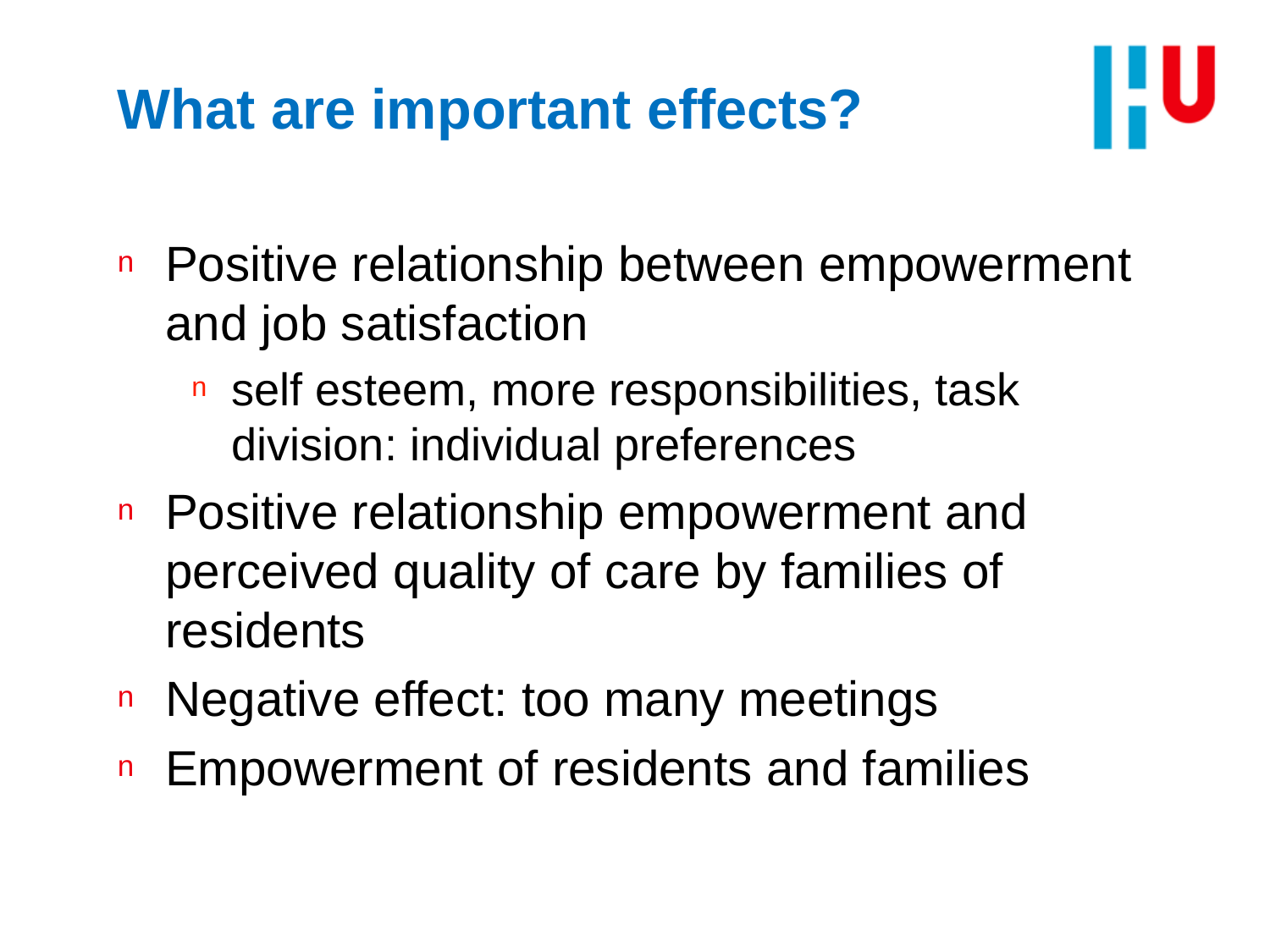

# What are important effects?
Positive relationship between empowerment and job satisfaction
self esteem, more responsibilities, task division: individual preferences
Positive relationship empowerment and perceived quality of care by families of residents
Negative effect: too many meetings
Empowerment of residents and families